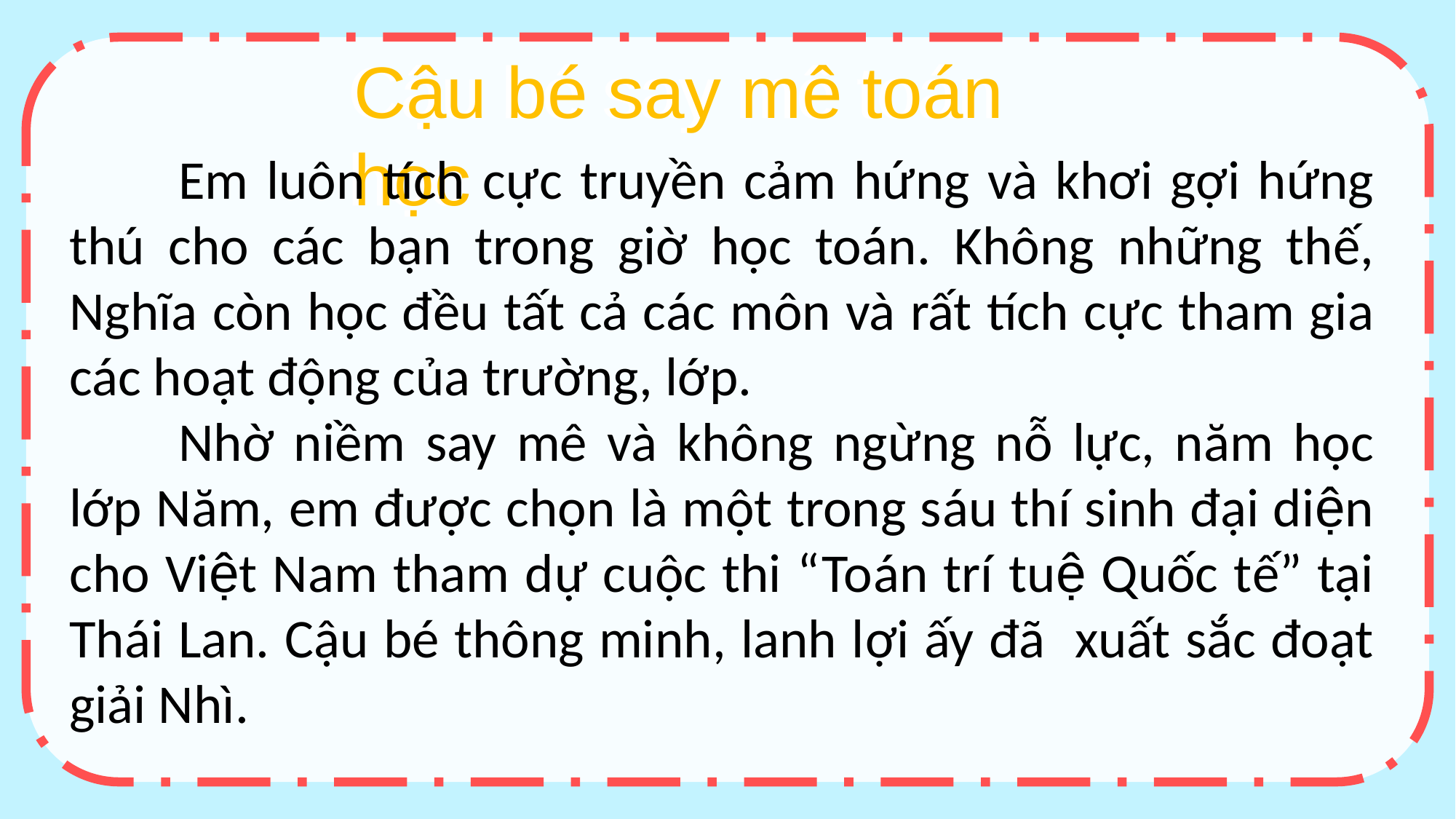

Cậu bé say mê toán học
Cậu bé say mê toán học
	Em luôn tích cực truyền cảm hứng và khơi gợi hứng thú cho các bạn trong giờ học toán. Không những thế, Nghĩa còn học đều tất cả các môn và rất tích cực tham gia các hoạt động của trường, lớp.
	Nhờ niềm say mê và không ngừng nỗ lực, năm học lớp Năm, em được chọn là một trong sáu thí sinh đại diện cho Việt Nam tham dự cuộc thi “Toán trí tuệ Quốc tế” tại Thái Lan. Cậu bé thông minh, lanh lợi ấy đã  xuất sắc đoạt giải Nhì.